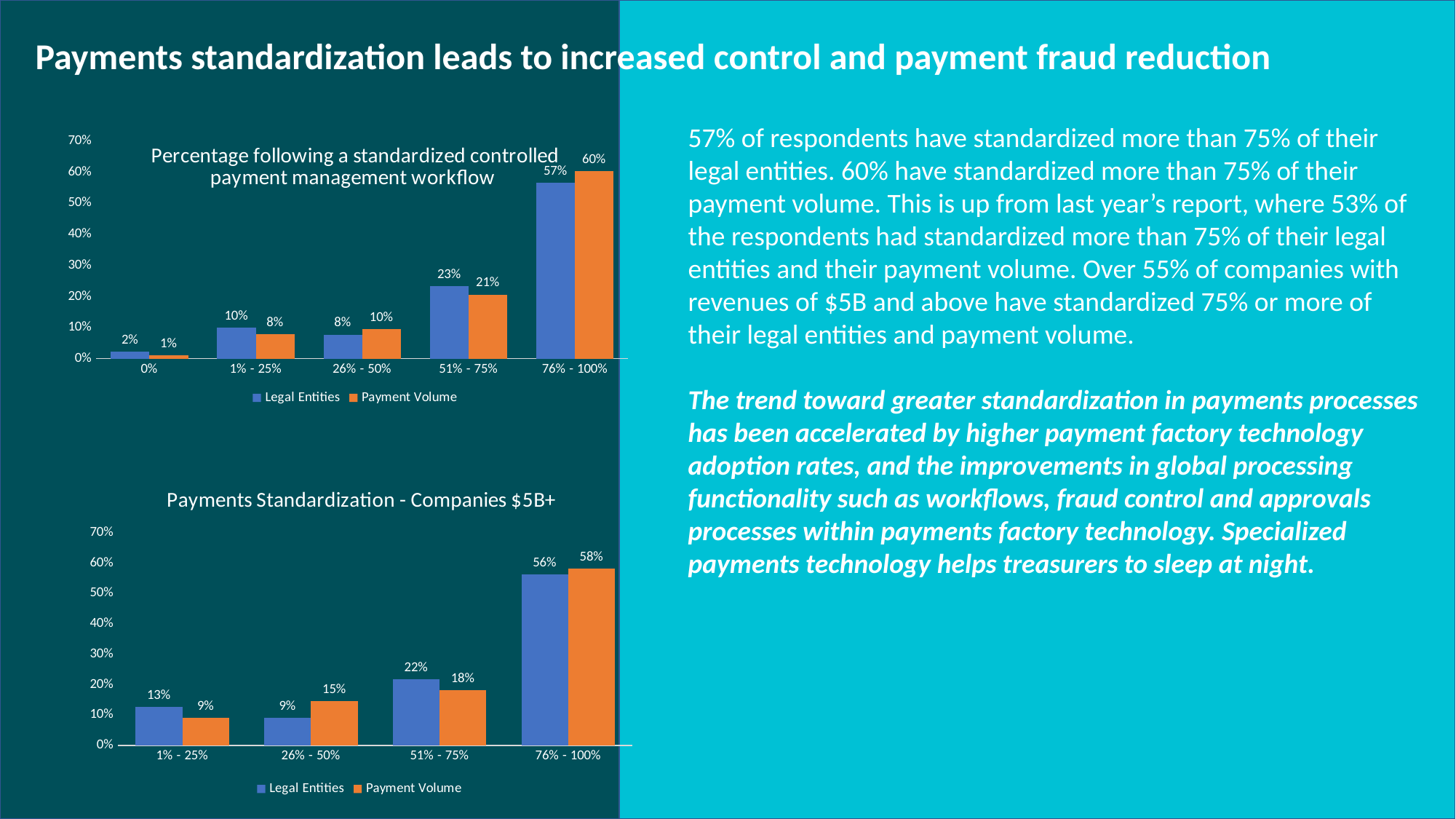

Payments standardization leads to increased control and payment fraud reduction
57% of respondents have standardized more than 75% of their legal entities. 60% have standardized more than 75% of their payment volume. This is up from last year’s report, where 53% of the respondents had standardized more than 75% of their legal entities and their payment volume. Over 55% of companies with revenues of $5B and above have standardized 75% or more of their legal entities and payment volume.

The trend toward greater standardization in payments processes has been accelerated by higher payment factory technology adoption rates, and the improvements in global processing functionality such as workflows, fraud control and approvals processes within payments factory technology. Specialized payments technology helps treasurers to sleep at night.

### Chart: Percentage following a standardized controlled payment management workflow

| Category | Legal Entities | Payment Volume |
|---|---|---|
| 0% | 0.023255813953488372 | 0.01 |
| 1% - 25% | 0.10077519379844961 | 0.07936507936507936 |
| 26% - 50% | 0.07751937984496124 | 0.09523809523809523 |
| 51% - 75% | 0.23255813953488372 | 0.20634920634920634 |
| 76% - 100% | 0.5658914728682171 | 0.6031746031746031 |

### Chart: Payments Standardization - Companies $5B+

| Category | Legal Entities | Payment Volume  |
|---|---|---|
| 1% - 25% | 0.12727272727272726 | 0.09090909090909091 |
| 26% - 50% | 0.09090909090909091 | 0.14545454545454545 |
| 51% - 75% | 0.21818181818181817 | 0.18181818181818182 |
| 76% - 100% | 0.5636363636363636 | 0.5818181818181818 |